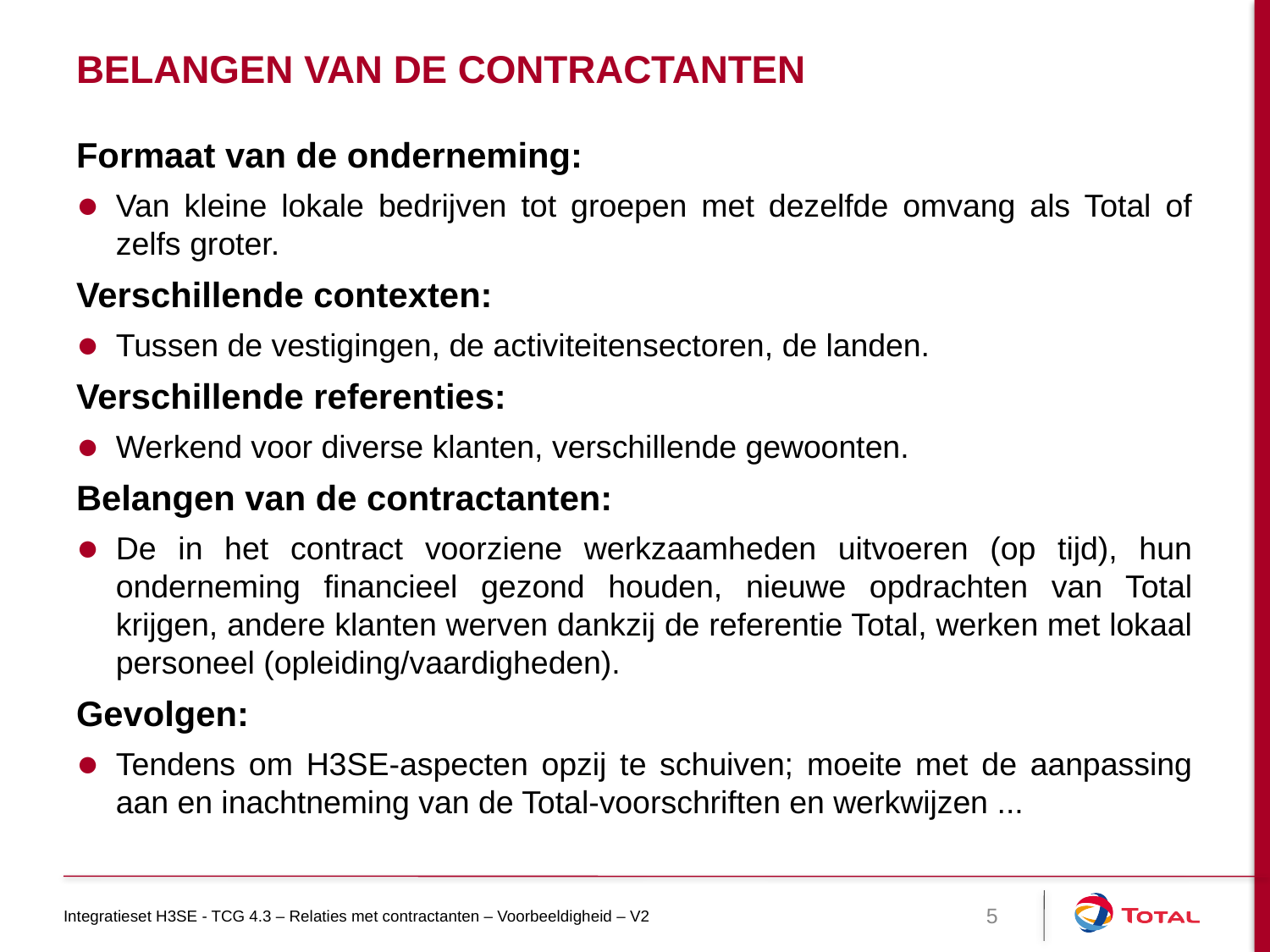

# Belangen van de contractanten
Formaat van de onderneming:
Van kleine lokale bedrijven tot groepen met dezelfde omvang als Total of zelfs groter.
Verschillende contexten:
Tussen de vestigingen, de activiteitensectoren, de landen.
Verschillende referenties:
Werkend voor diverse klanten, verschillende gewoonten.
Belangen van de contractanten:
De in het contract voorziene werkzaamheden uitvoeren (op tijd), hun onderneming financieel gezond houden, nieuwe opdrachten van Total krijgen, andere klanten werven dankzij de referentie Total, werken met lokaal personeel (opleiding/vaardigheden).
Gevolgen:
Tendens om H3SE-aspecten opzij te schuiven; moeite met de aanpassing aan en inachtneming van de Total-voorschriften en werkwijzen ...
Integratieset H3SE - TCG 4.3 – Relaties met contractanten – Voorbeeldigheid – V2
5